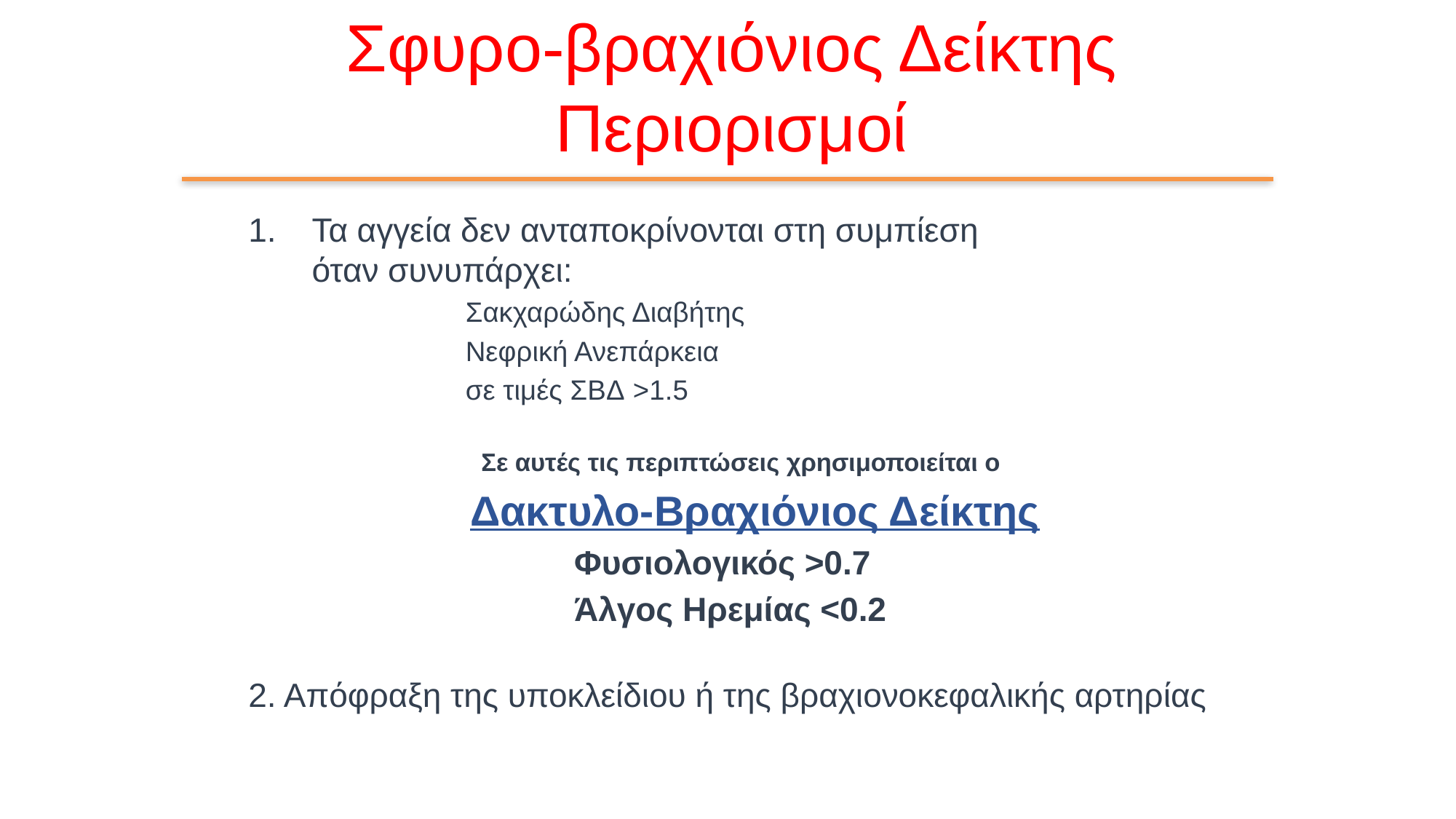

Σφυρο-βραχιόνιος Δείκτης
Περιορισμοί

Τα αγγεία δεν ανταποκρίνονται στη συμπίεση
όταν συνυπάρχει:
Σακχαρώδης Διαβήτης
Νεφρική Ανεπάρκεια
σε τιμές ΣΒΔ >1.5

Σε αυτές τις περιπτώσεις χρησιμοποιείται ο
	Δακτυλο-Βραχιόνιος Δείκτης
Φυσιολογικός >0.7
Άλγος Ηρεμίας <0.2

2. Απόφραξη της υποκλείδιου ή της βραχιονοκεφαλικής αρτηρίας